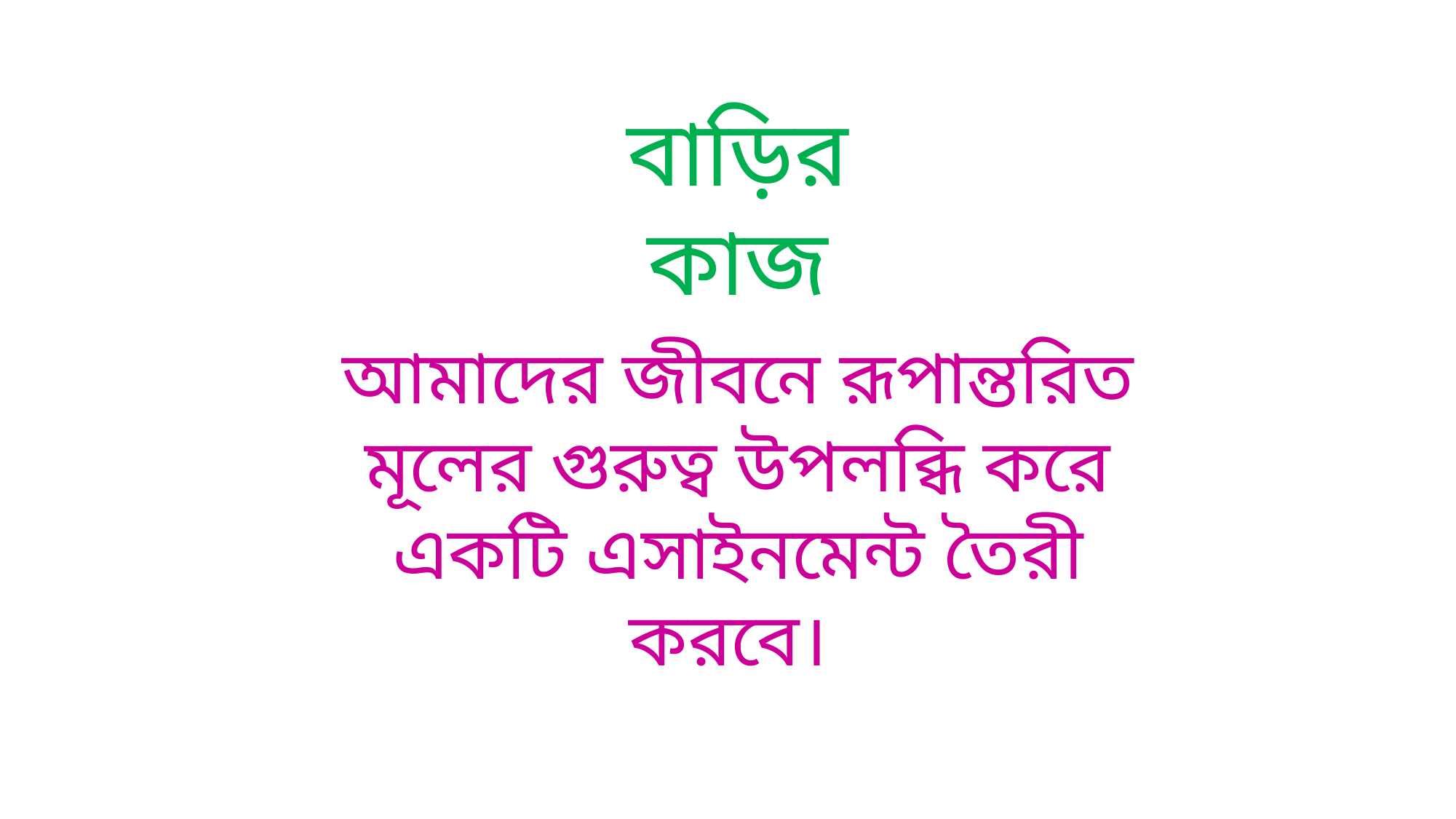

বাড়ির কাজ
আমাদের জীবনে রূপান্তরিত মূলের গুরুত্ব উপলব্ধি করে একটি এসাইনমেন্ট তৈরী করবে।